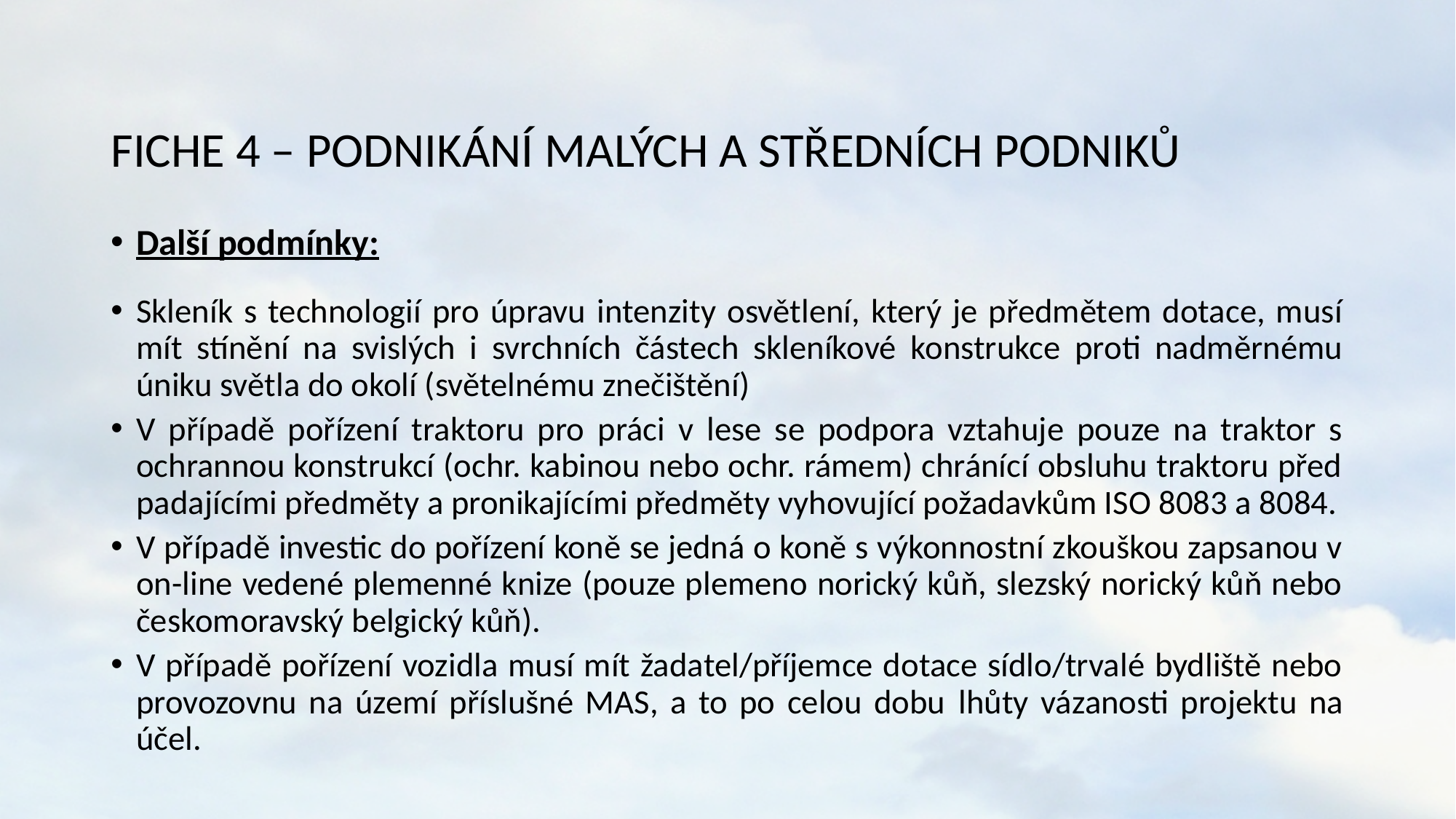

# FICHE 4 – PODNIKÁNÍ MALÝCH A STŘEDNÍCH PODNIKŮ
Další podmínky:

Skleník s technologií pro úpravu intenzity osvětlení, který je předmětem dotace, musí mít stínění na svislých i svrchních částech skleníkové konstrukce proti nadměrnému úniku světla do okolí (světelnému znečištění)
V případě pořízení traktoru pro práci v lese se podpora vztahuje pouze na traktor s ochrannou konstrukcí (ochr. kabinou nebo ochr. rámem) chránící obsluhu traktoru před padajícími předměty a pronikajícími předměty vyhovující požadavkům ISO 8083 a 8084.
V případě investic do pořízení koně se jedná o koně s výkonnostní zkouškou zapsanou v on-line vedené plemenné knize (pouze plemeno norický kůň, slezský norický kůň nebo českomoravský belgický kůň).
V případě pořízení vozidla musí mít žadatel/příjemce dotace sídlo/trvalé bydliště nebo provozovnu na území příslušné MAS, a to po celou dobu lhůty vázanosti projektu na účel.